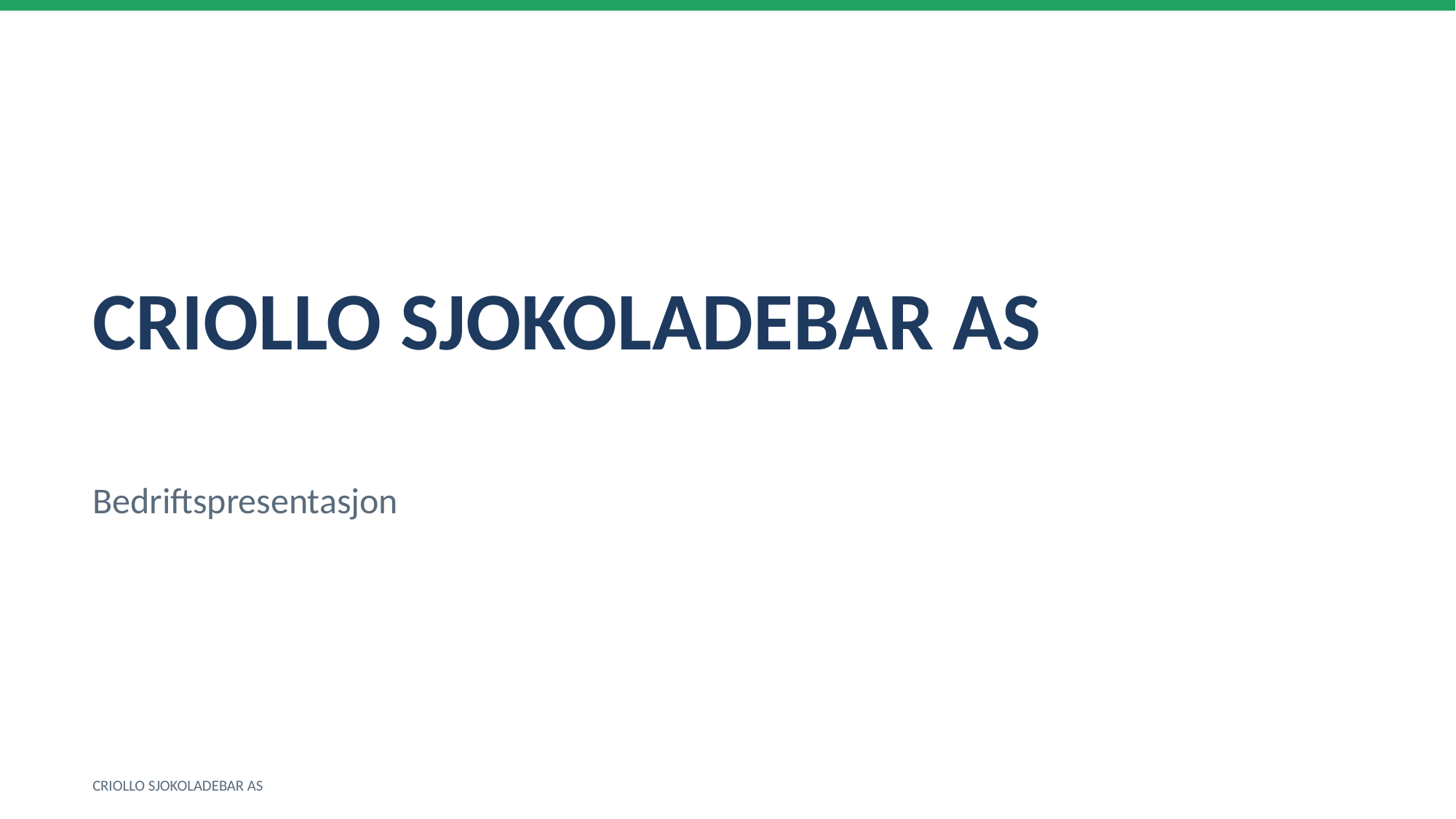

CRIOLLO SJOKOLADEBAR AS
Bedriftspresentasjon
CRIOLLO SJOKOLADEBAR AS